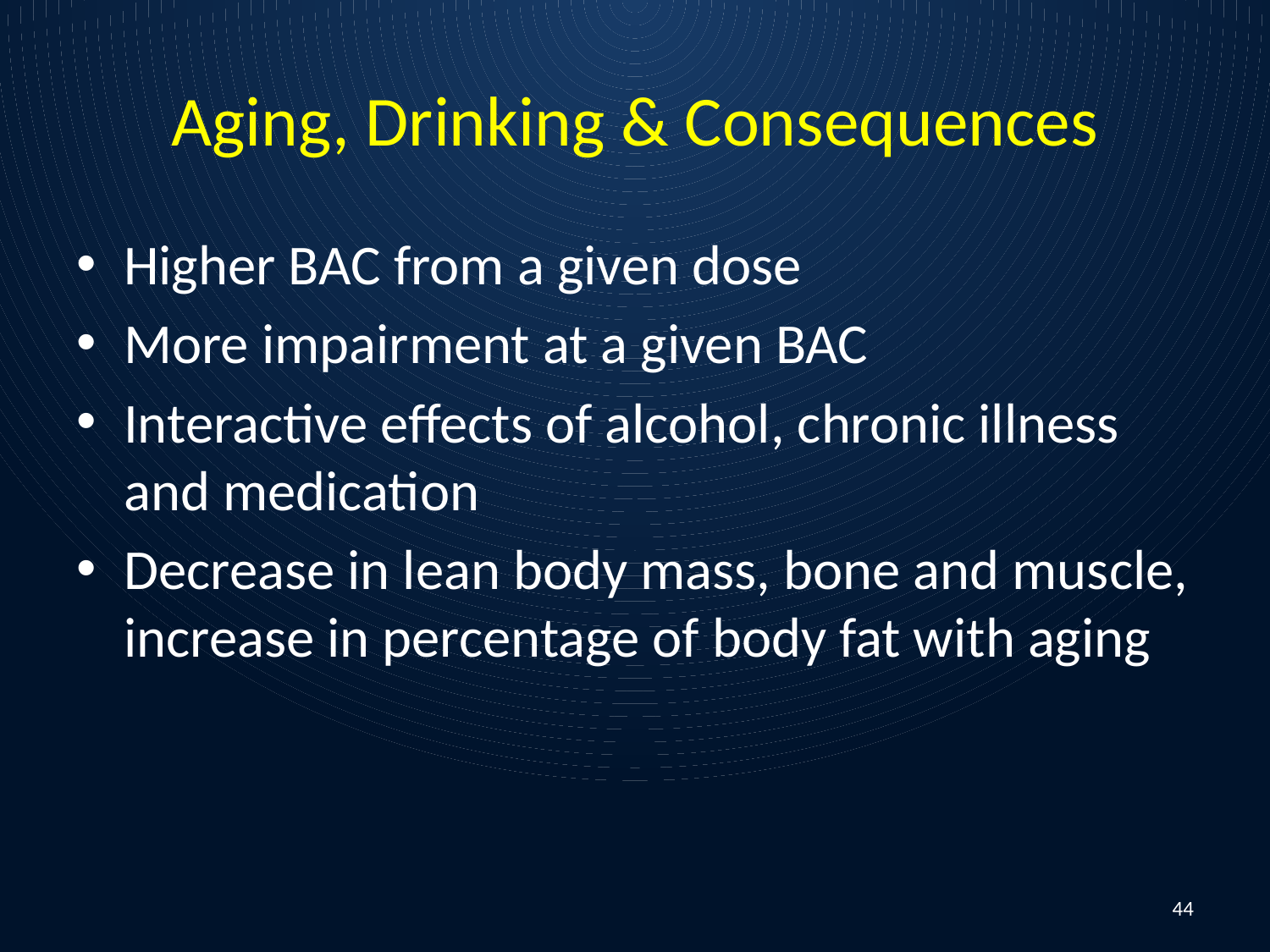

# Aging, Drinking & Consequences
Higher BAC from a given dose
More impairment at a given BAC
Interactive effects of alcohol, chronic illness and medication
Decrease in lean body mass, bone and muscle, increase in percentage of body fat with aging
44